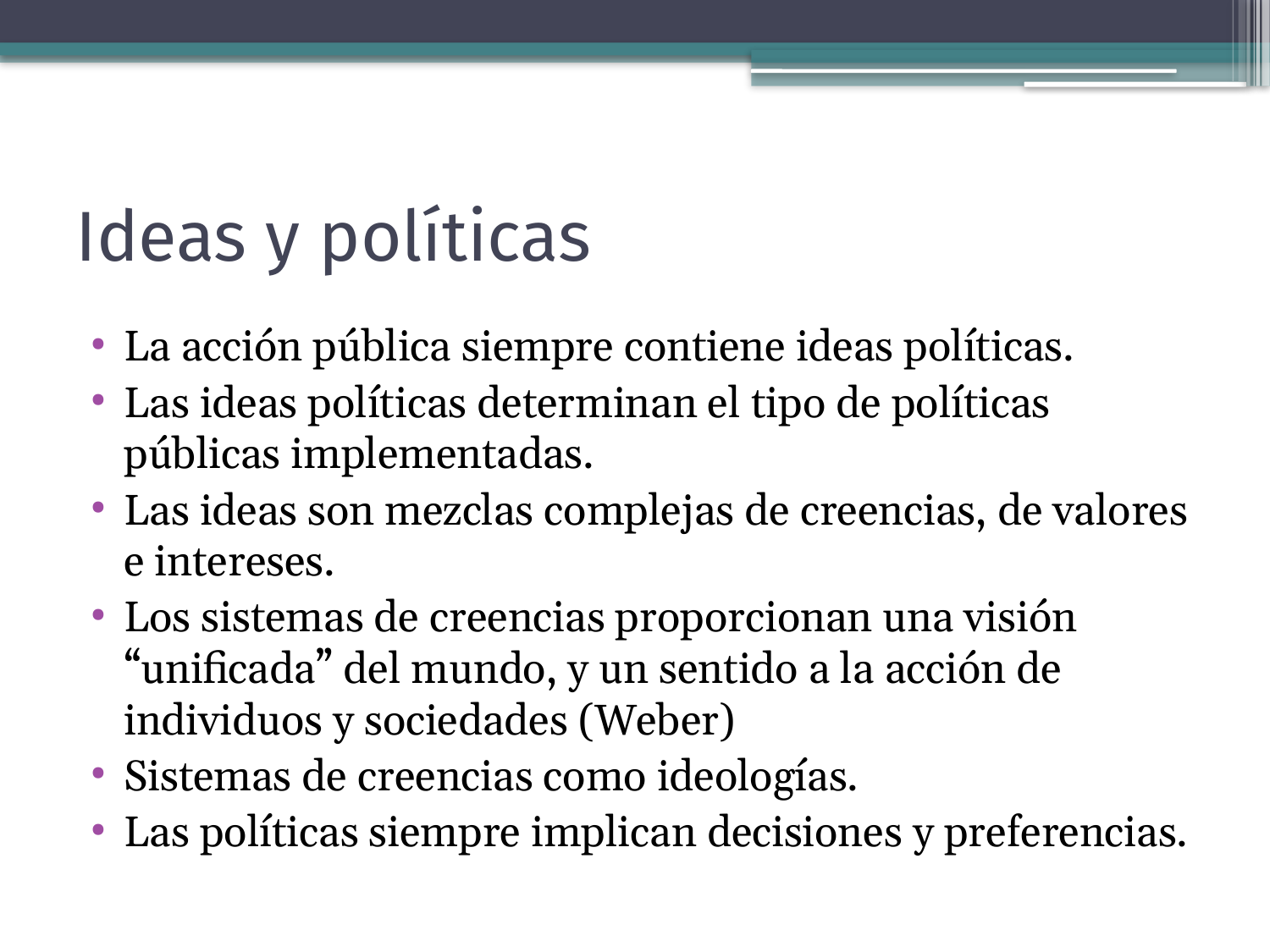

# Ideas y políticas
La acción pública siempre contiene ideas políticas.
Las ideas políticas determinan el tipo de políticas públicas implementadas.
Las ideas son mezclas complejas de creencias, de valores e intereses.
Los sistemas de creencias proporcionan una visión “unificada” del mundo, y un sentido a la acción de individuos y sociedades (Weber)
Sistemas de creencias como ideologías.
Las políticas siempre implican decisiones y preferencias.